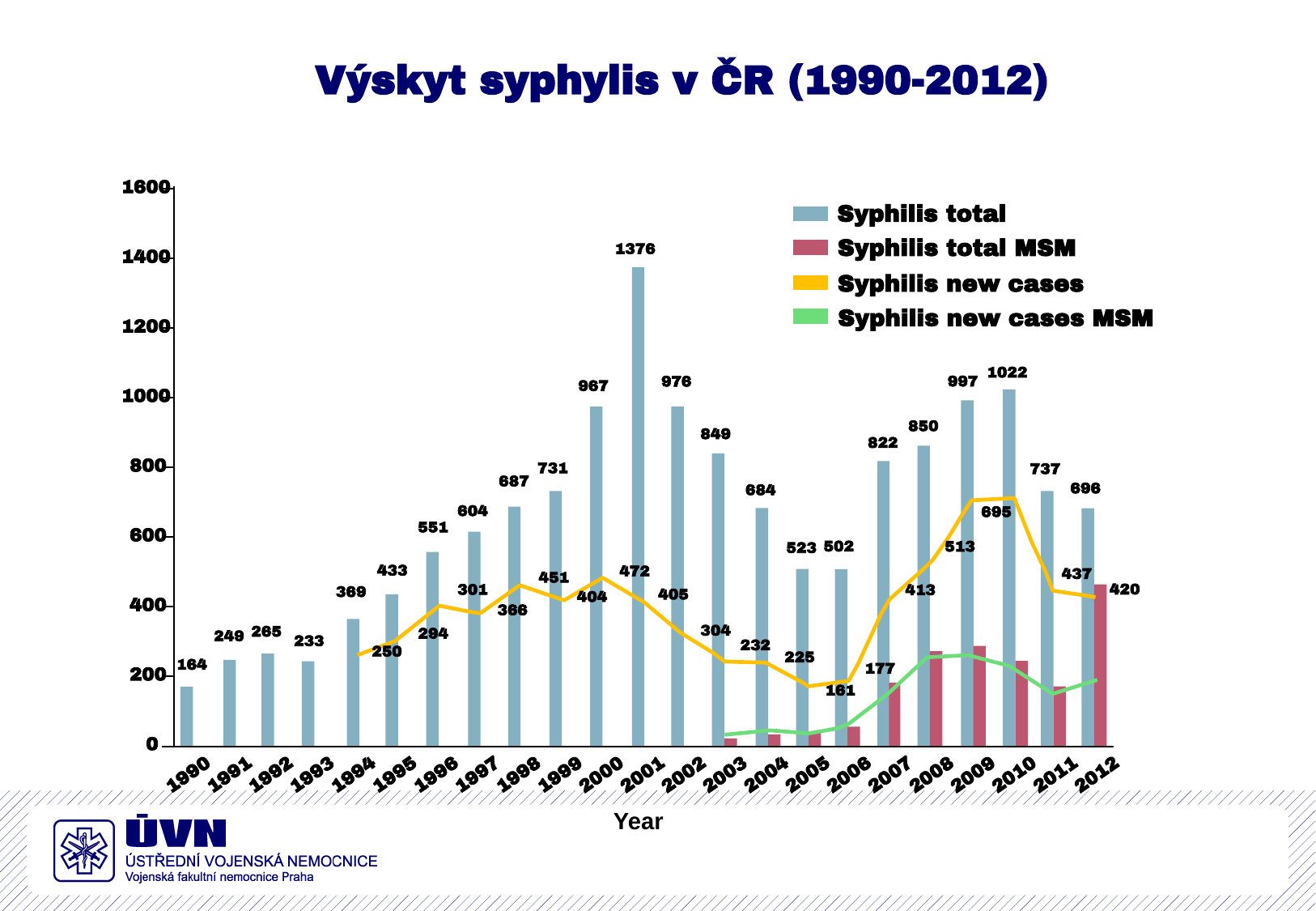

# Výskyt syphylis v ČR (1990-2012)
1600

1376
1022
997
976
967
850
849
822
731
737
687
696
684
604
695

551
502
513
523
433
472
437
451
420
301
413
369
405
404
366
304
265
294
249
233
232
250
225
164
177

161
1990
1991
1992
1993
1994
1995
1996
1997
1998
1999
2000
2001
2002
2003
2004
2005
2006
2007
2008
2009
2010
2011
2012
Year
1400
1200
1000
800
600
400
200
0
Syphilis total

Syphilis total MSM

Syphilis new cases

Syphilis new cases MSM